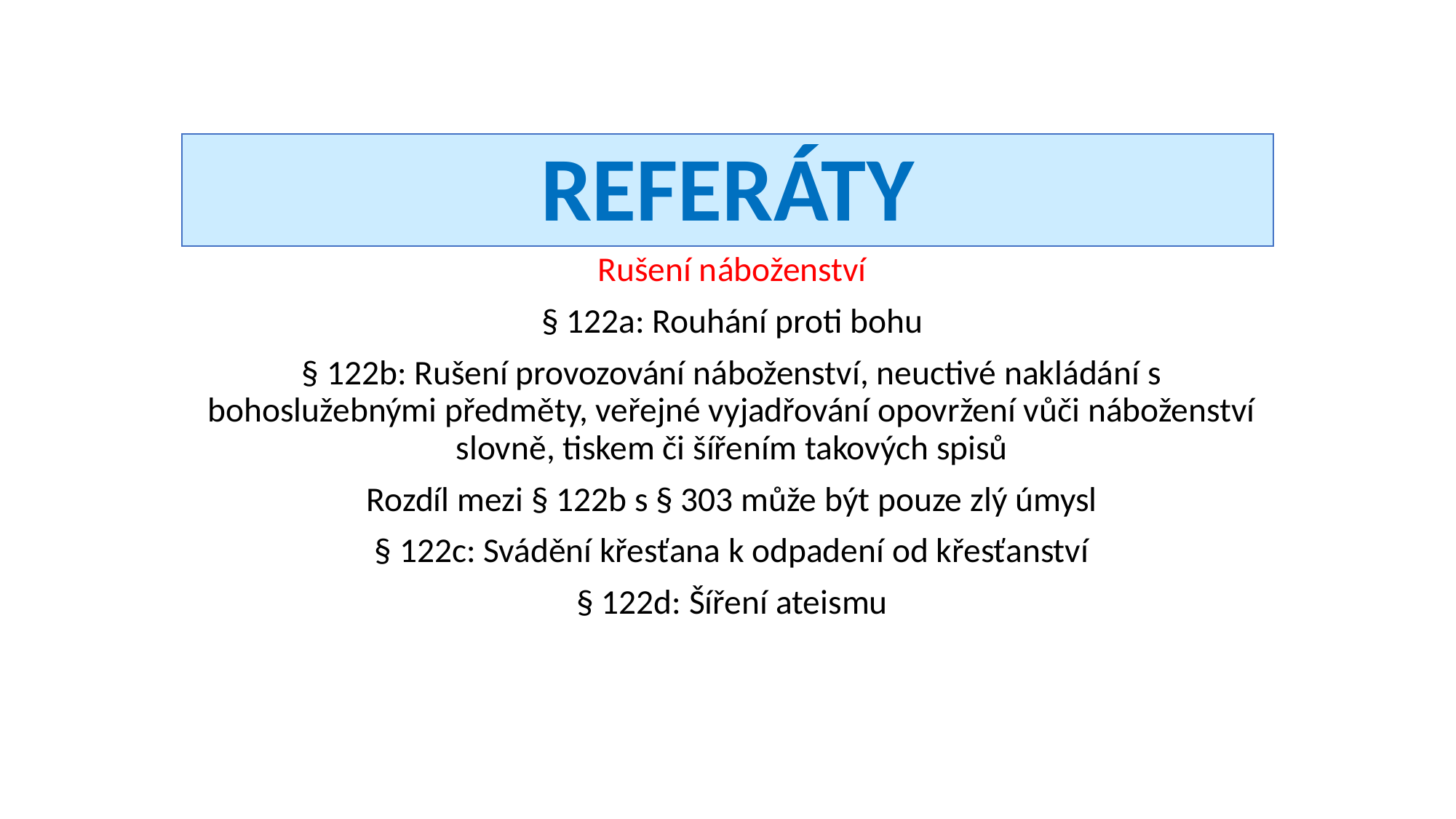

# Referáty
Rušení náboženství
§ 122a: Rouhání proti bohu
§ 122b: Rušení provozování náboženství, neuctivé nakládání s bohoslužebnými předměty, veřejné vyjadřování opovržení vůči náboženství slovně, tiskem či šířením takových spisů
Rozdíl mezi § 122b s § 303 může být pouze zlý úmysl
§ 122c: Svádění křesťana k odpadení od křesťanství
§ 122d: Šíření ateismu